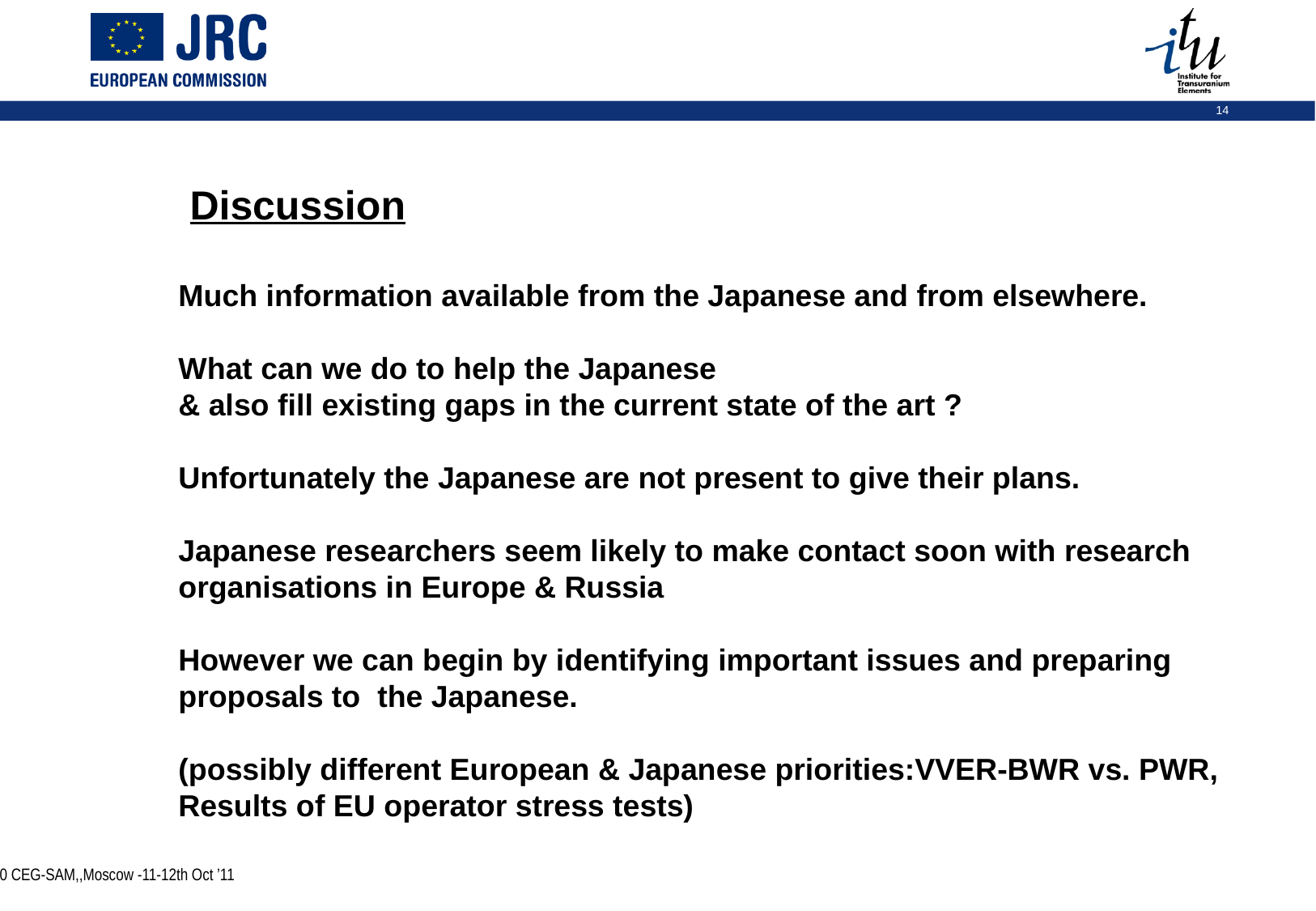

Discussion

Much information available from the Japanese and from elsewhere.

What can we do to help the Japanese
& also fill existing gaps in the current state of the art ?

Unfortunately the Japanese are not present to give their plans.

Japanese researchers seem likely to make contact soon with research organisations in Europe & Russia

However we can begin by identifying important issues and preparing proposals to  the Japanese.

(possibly different European & Japanese priorities:VVER-BWR vs. PWR,
Results of EU operator stress tests)